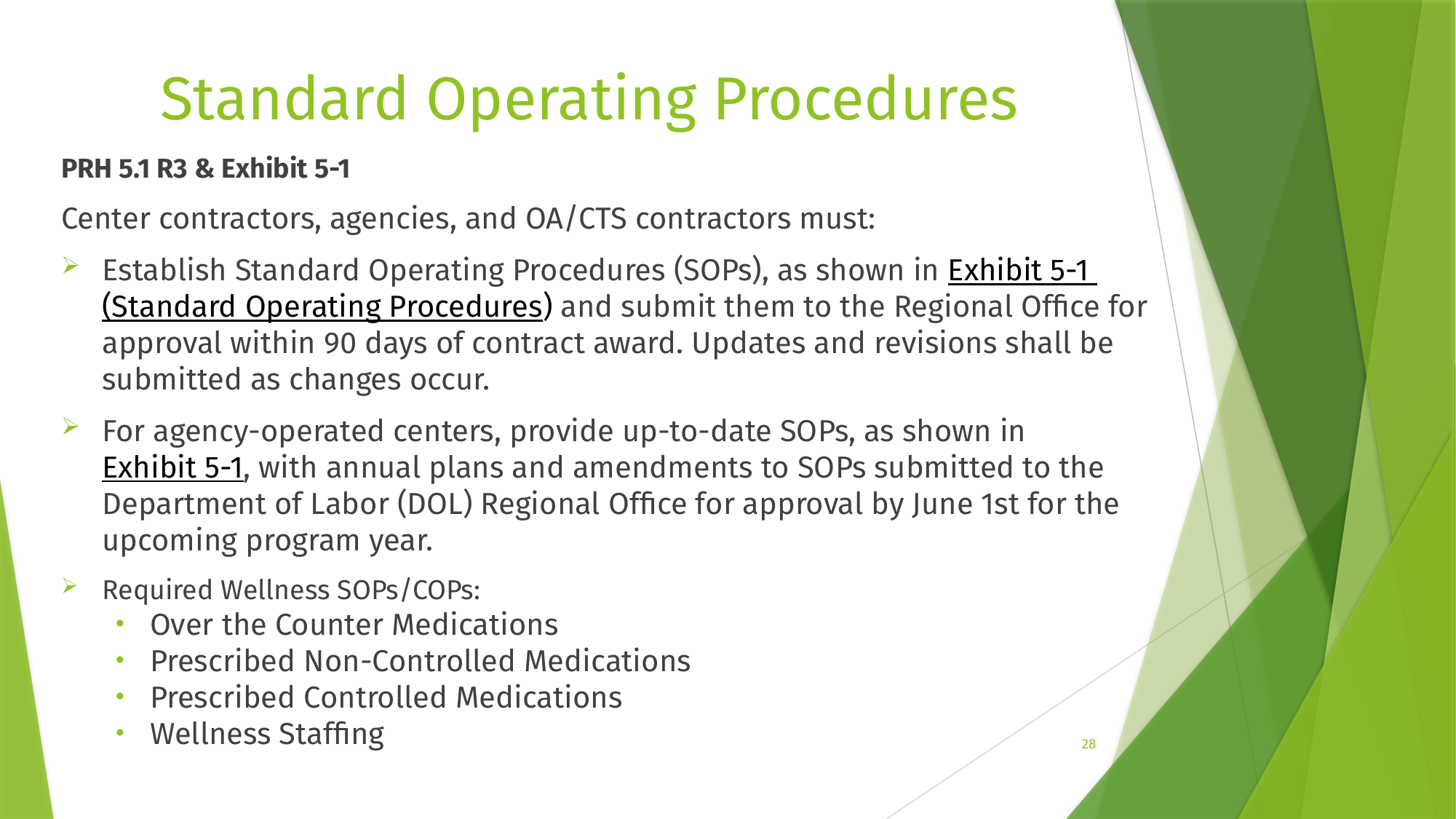

# Standard Operating Procedures
PRH 5.1 R3 & Exhibit 5-1
Center contractors, agencies, and OA/CTS contractors must:
Establish Standard Operating Procedures (SOPs), as shown in Exhibit 5-1 (Standard Operating Procedures) and submit them to the Regional Office for approval within 90 days of contract award. Updates and revisions shall be submitted as changes occur.
For agency-operated centers, provide up-to-date SOPs, as shown in Exhibit 5-1, with annual plans and amendments to SOPs submitted to the Department of Labor (DOL) Regional Office for approval by June 1st for the upcoming program year.
Required Wellness SOPs/COPs:
Over the Counter Medications
Prescribed Non-Controlled Medications
Prescribed Controlled Medications
Wellness Staffing
28